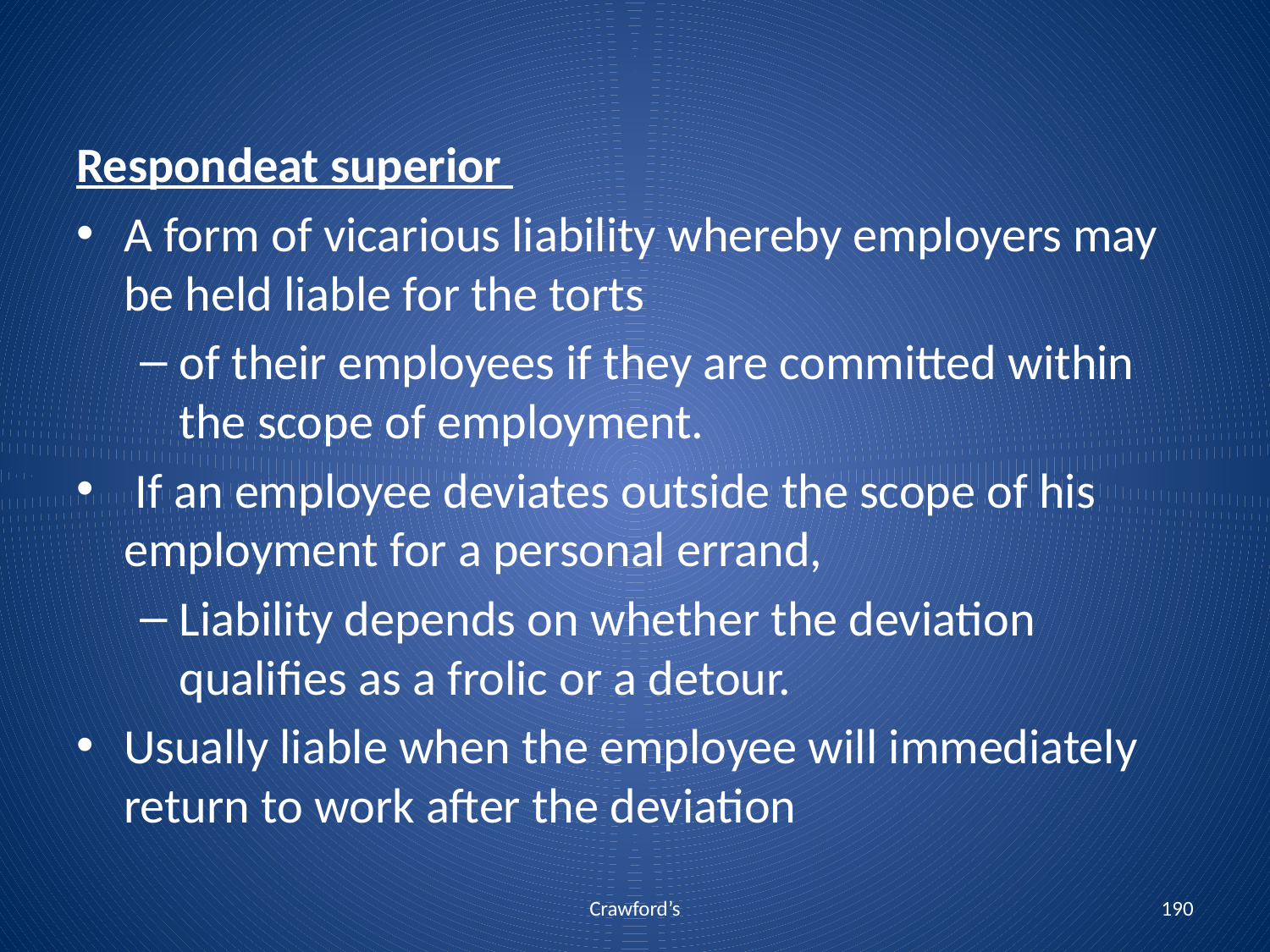

Respondeat superior
A form of vicarious liability whereby employers may be held liable for the torts
of their employees if they are committed within the scope of employment.
 If an employee deviates outside the scope of his employment for a personal errand,
Liability depends on whether the deviation qualifies as a frolic or a detour.
Usually liable when the employee will immediately return to work after the deviation

Crawford’s
190